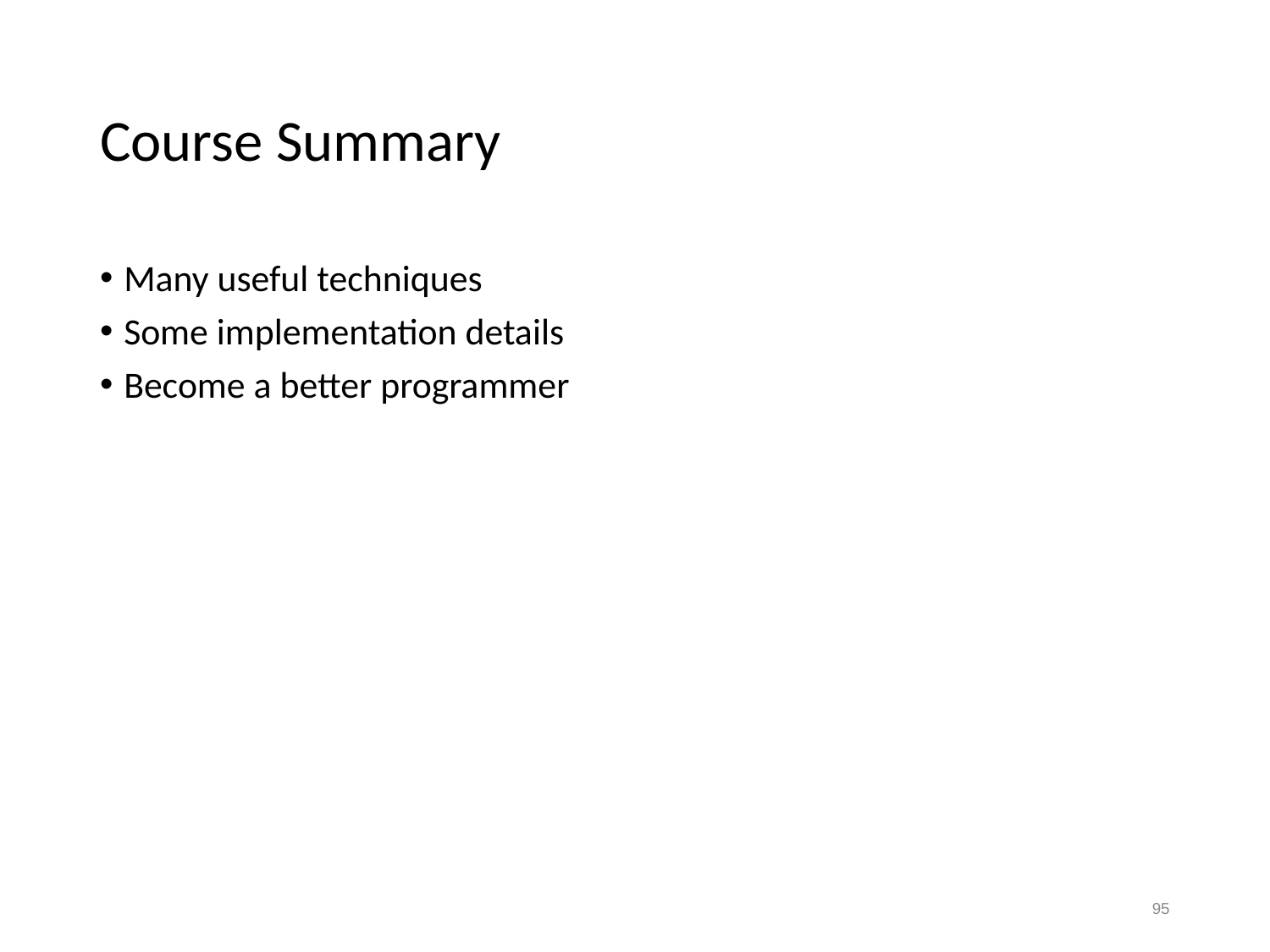

# Course Summary
Many useful techniques
Some implementation details
Become a better programmer
95